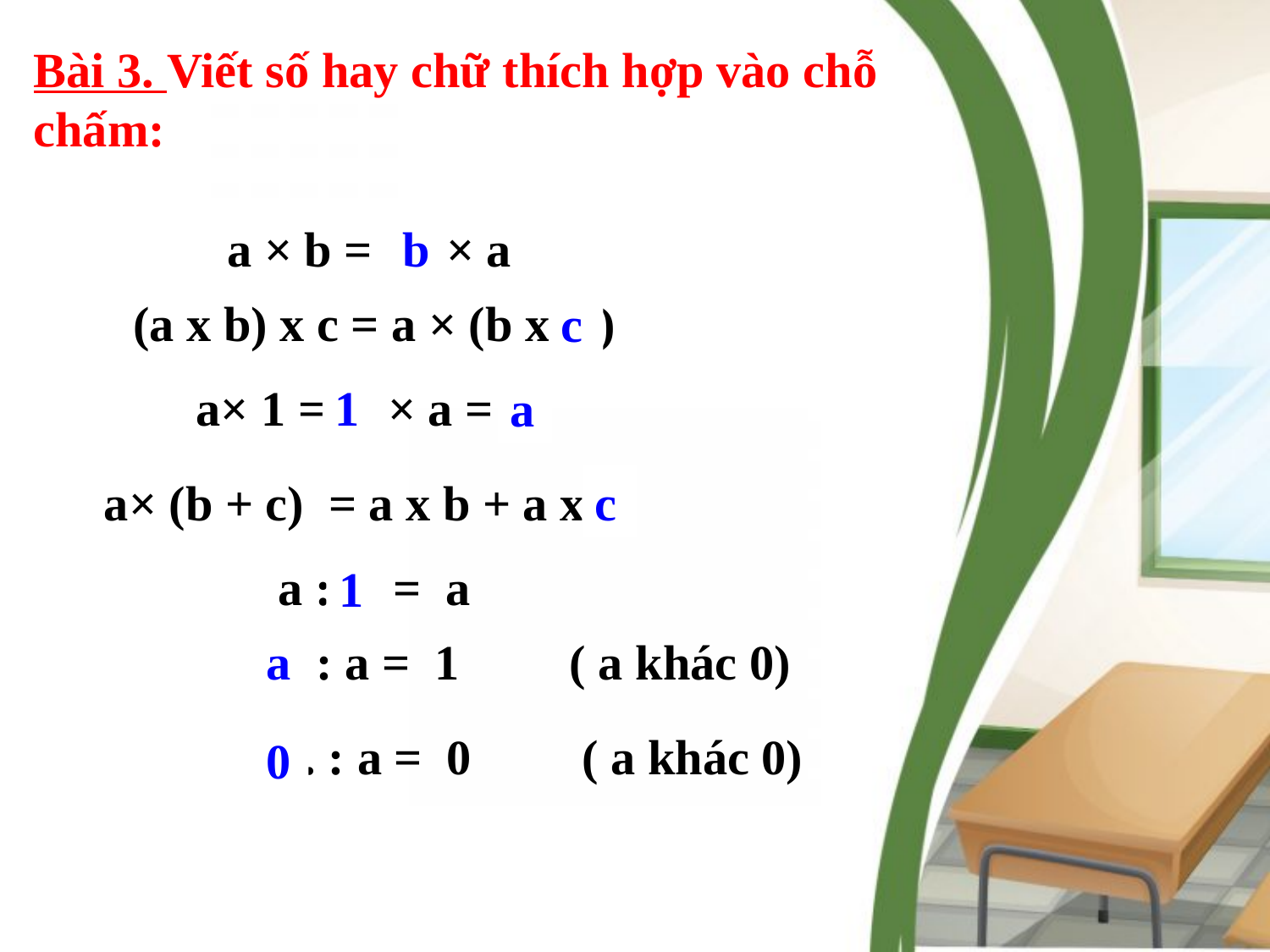

Bài 3. Viết số hay chữ thích hợp vào chỗ chấm:
a × b =  ... × a
b
(a x b) x c = a × (b x ...)
c
a× 1 = ... × a = ...
1
a
a× (b + c)  = a x b + a x ...
c
a : ... =  a
1
. : a =  1         ( a khác 0)
a
... : a =  0         ( a khác 0)
0